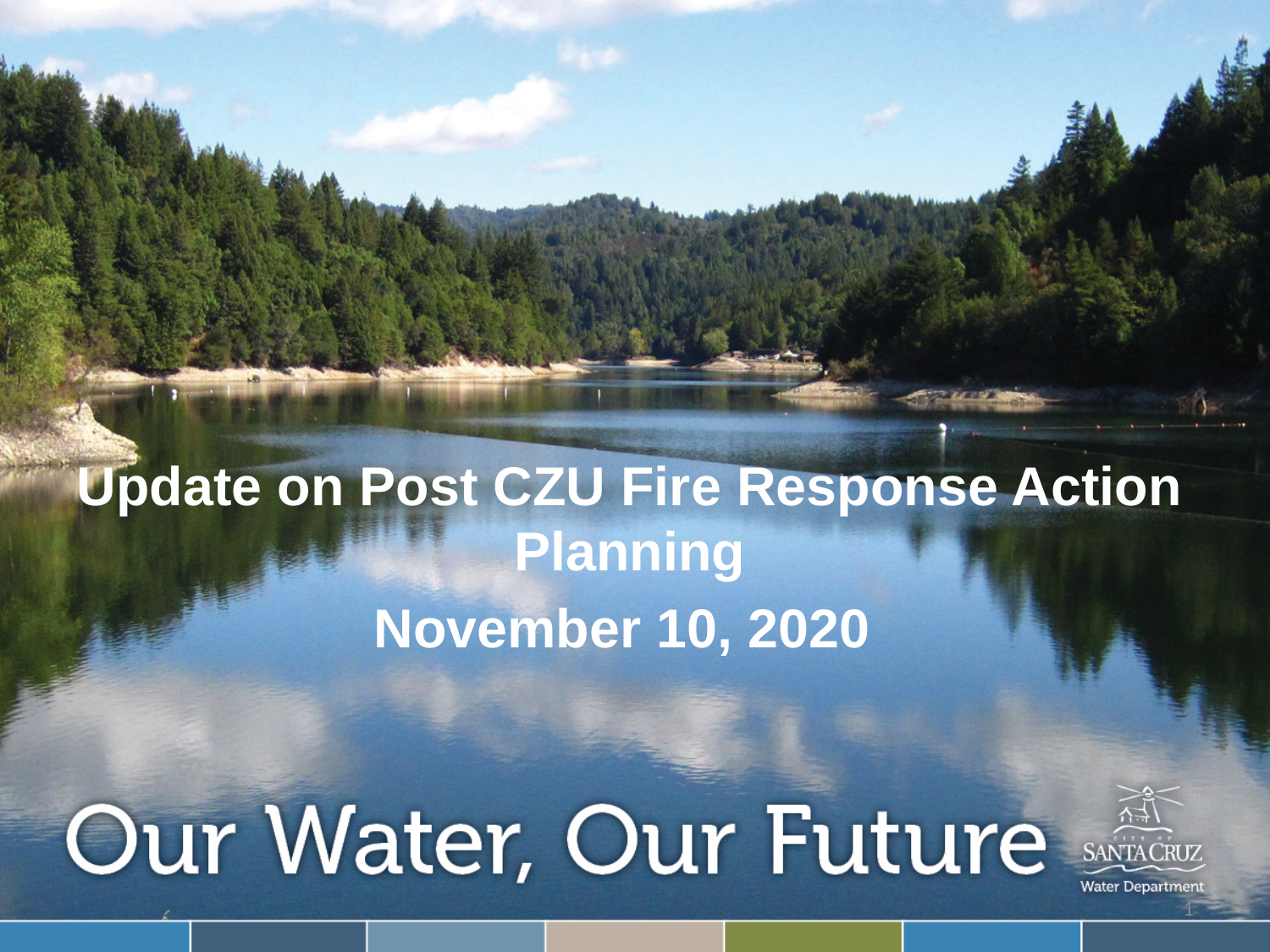

#
Update on Post CZU Fire Response Action Planning
November 10, 2020
1